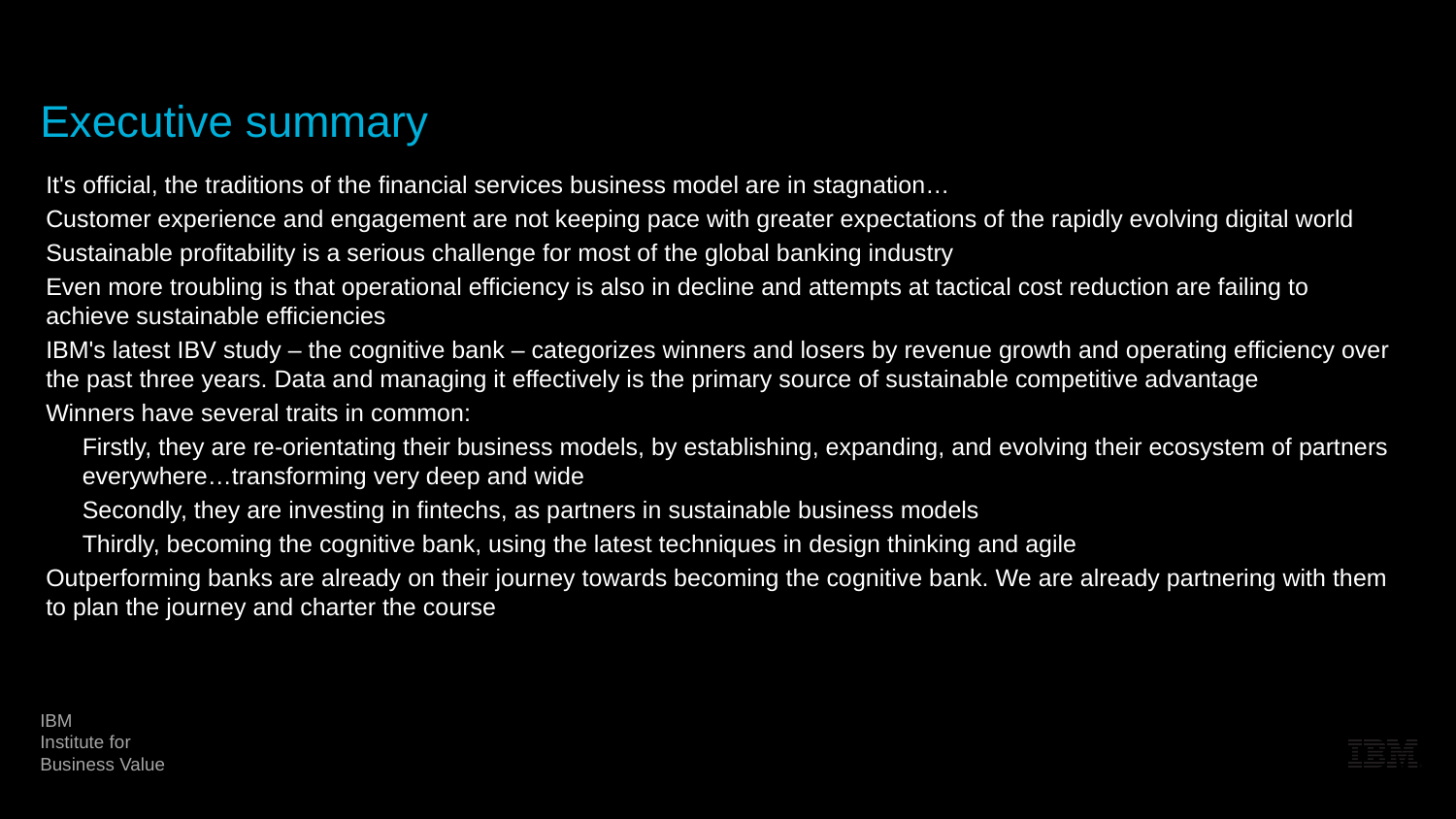

Executive summary
It's official, the traditions of the financial services business model are in stagnation…
Customer experience and engagement are not keeping pace with greater expectations of the rapidly evolving digital world
Sustainable profitability is a serious challenge for most of the global banking industry
Even more troubling is that operational efficiency is also in decline and attempts at tactical cost reduction are failing to achieve sustainable efficiencies
IBM's latest IBV study – the cognitive bank – categorizes winners and losers by revenue growth and operating efficiency over the past three years. Data and managing it effectively is the primary source of sustainable competitive advantage
Winners have several traits in common:
Firstly, they are re-orientating their business models, by establishing, expanding, and evolving their ecosystem of partners everywhere…transforming very deep and wide
Secondly, they are investing in fintechs, as partners in sustainable business models
Thirdly, becoming the cognitive bank, using the latest techniques in design thinking and agile
Outperforming banks are already on their journey towards becoming the cognitive bank. We are already partnering with them to plan the journey and charter the course